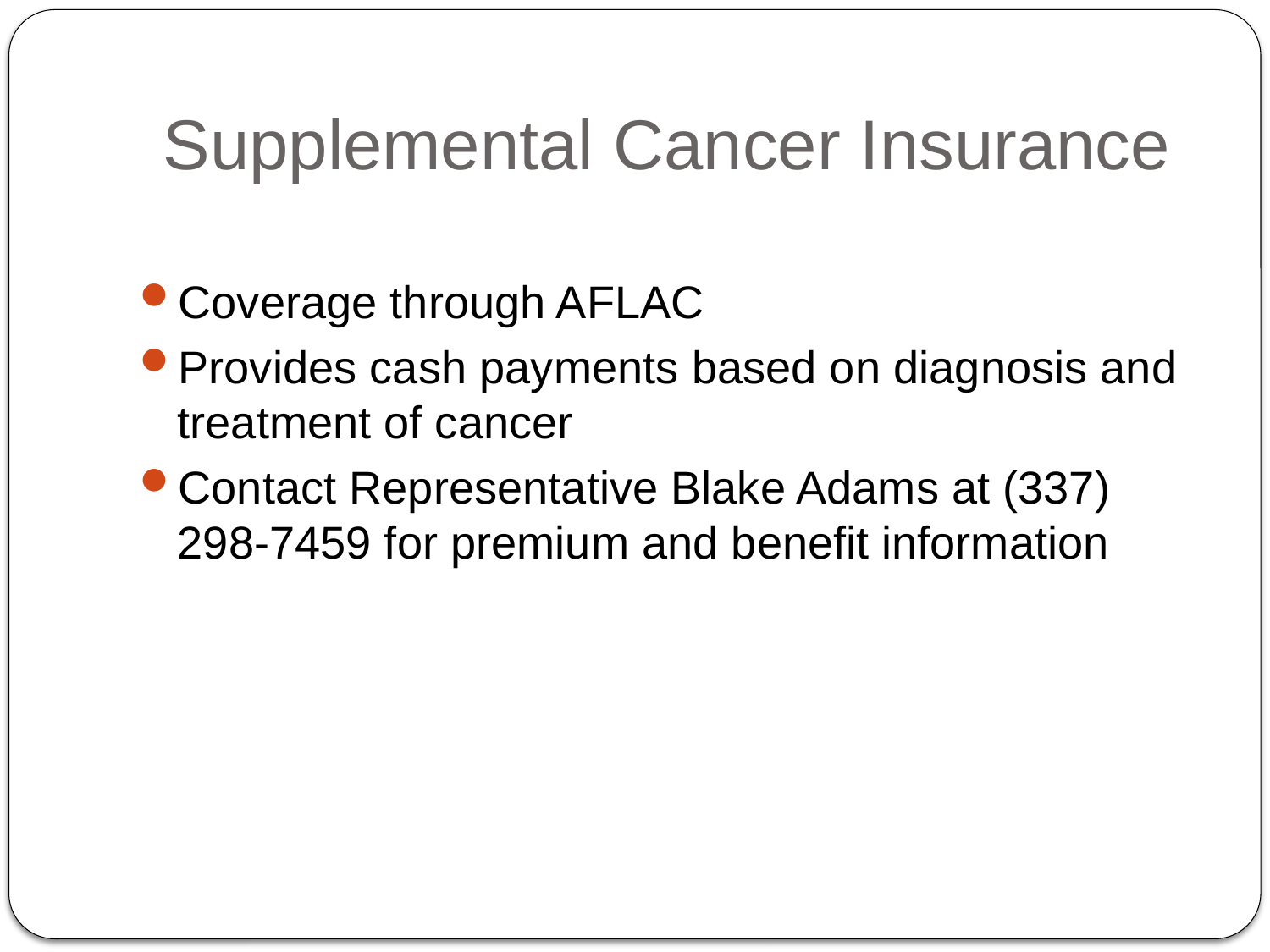

# Supplemental Cancer Insurance

Coverage through AFLAC
Provides cash payments based on diagnosis and treatment of cancer
Contact Representative Blake Adams at (337) 298-7459 for premium and benefit information